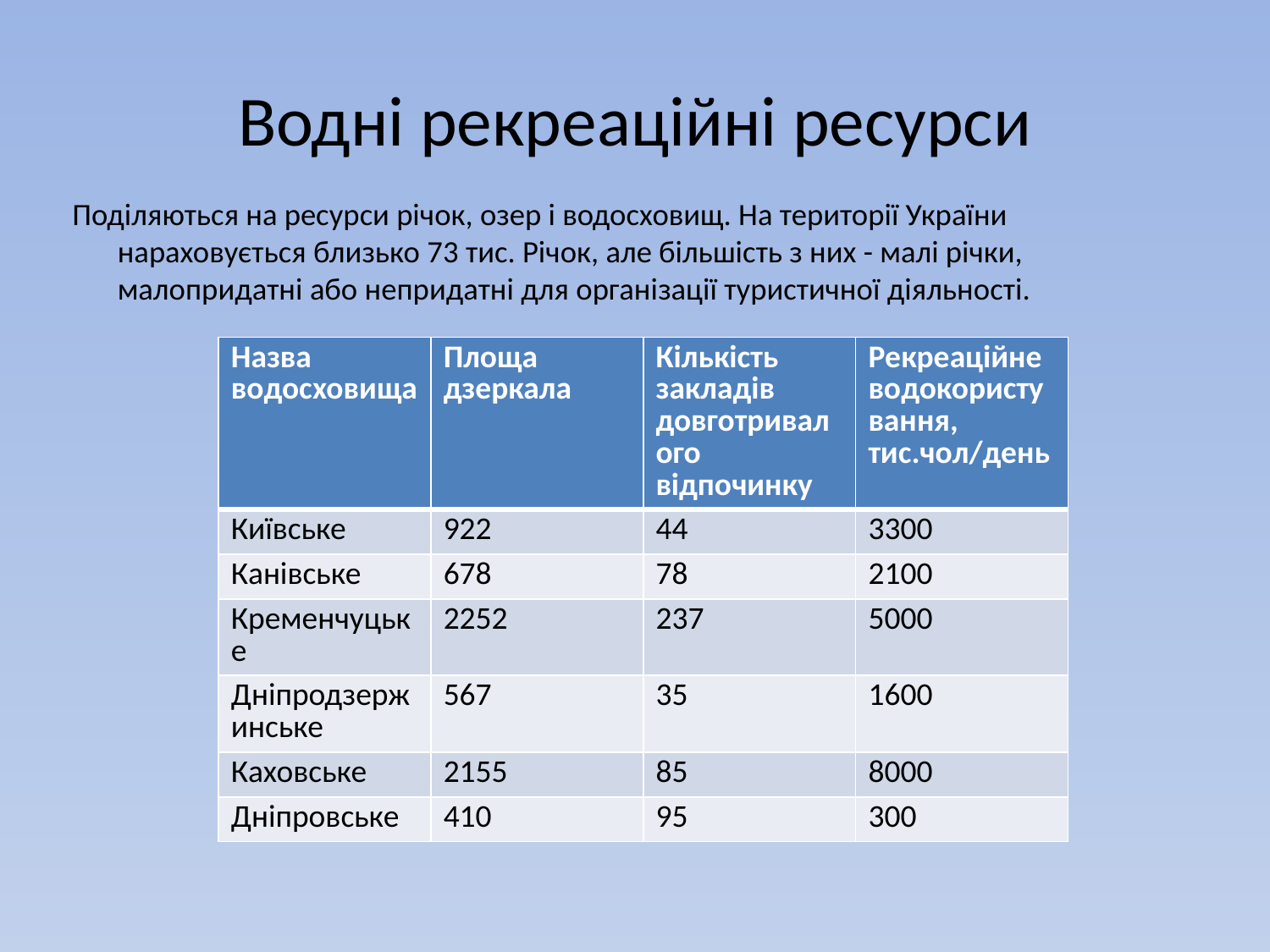

# Водні рекреаційні ресурси
Поділяються на ресурси річок, озер і водосховищ. На території України нараховується близько 73 тис. Річок, але більшість з них - малі річки, малопридатні або непридатні для організації туристичної діяльності.

| Назва водосховища | Площа дзеркала | Кількість закладів довготривалого відпочинку | Рекреаційне водокористування, тис.чол/день |
| --- | --- | --- | --- |
| Київське | 922 | 44 | 3300 |
| Канівське | 678 | 78 | 2100 |
| Кременчуцьке | 2252 | 237 | 5000 |
| Дніпродзержинське | 567 | 35 | 1600 |
| Каховське | 2155 | 85 | 8000 |
| Дніпровське | 410 | 95 | 300 |